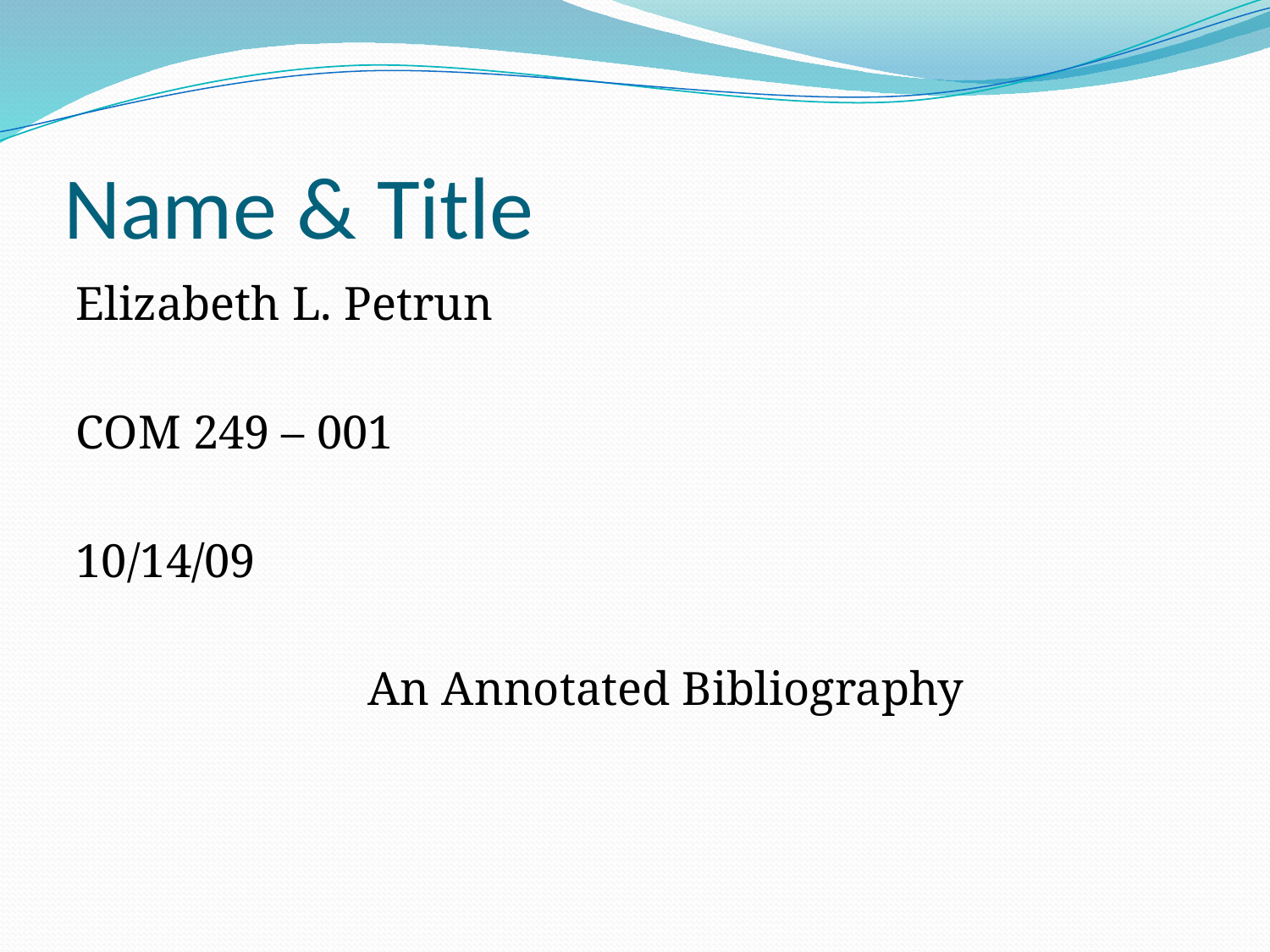

# Name & Title
Elizabeth L. Petrun

COM 249 – 001

10/14/09

			An Annotated Bibliography